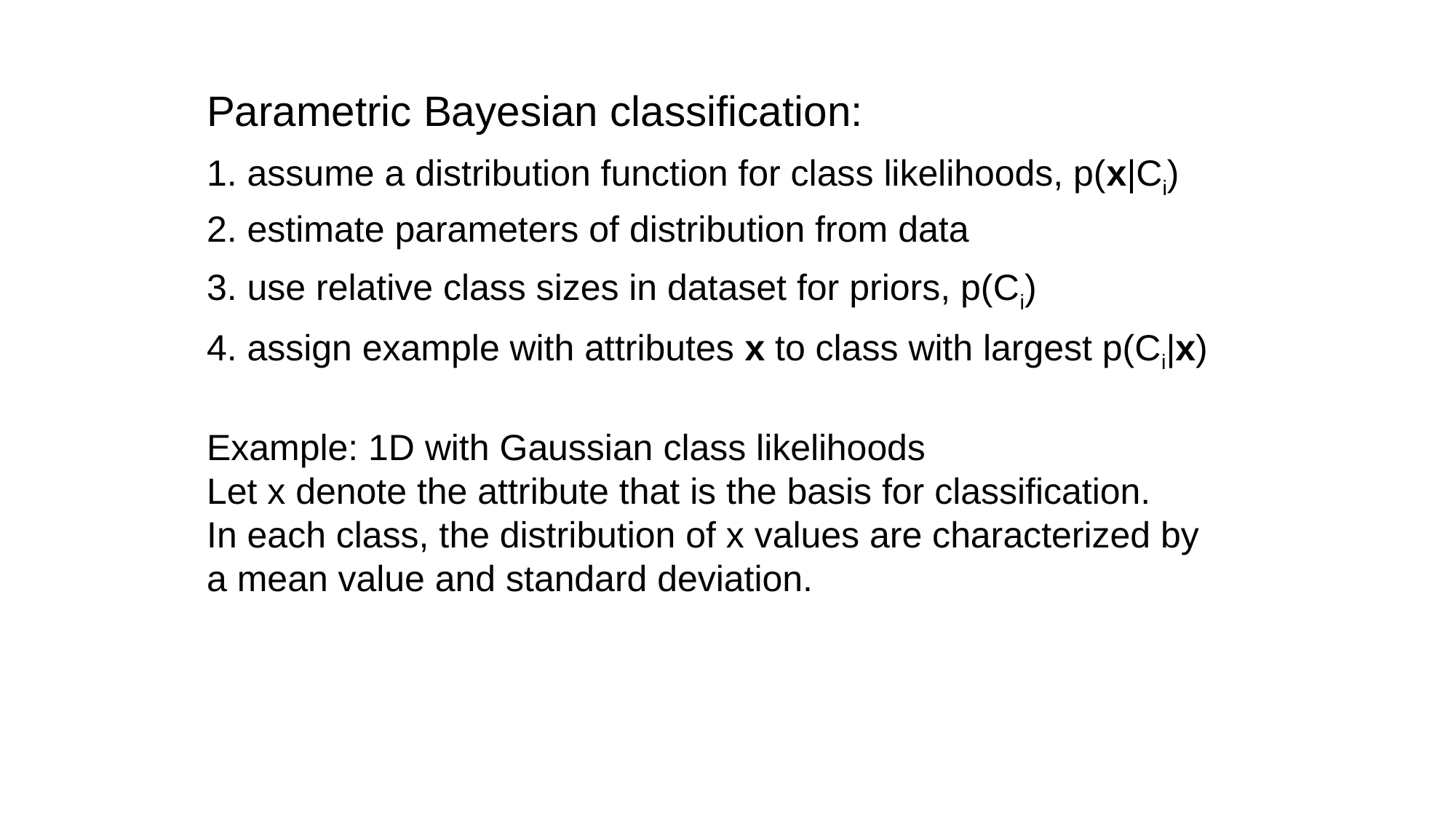

Parametric Bayesian classification:
1. assume a distribution function for class likelihoods, p(x|Ci)
2. estimate parameters of distribution from data
3. use relative class sizes in dataset for priors, p(Ci)
4. assign example with attributes x to class with largest p(Ci|x)

Example: 1D with Gaussian class likelihoods
Let x denote the attribute that is the basis for classification.
In each class, the distribution of x values are characterized by a mean value and standard deviation.